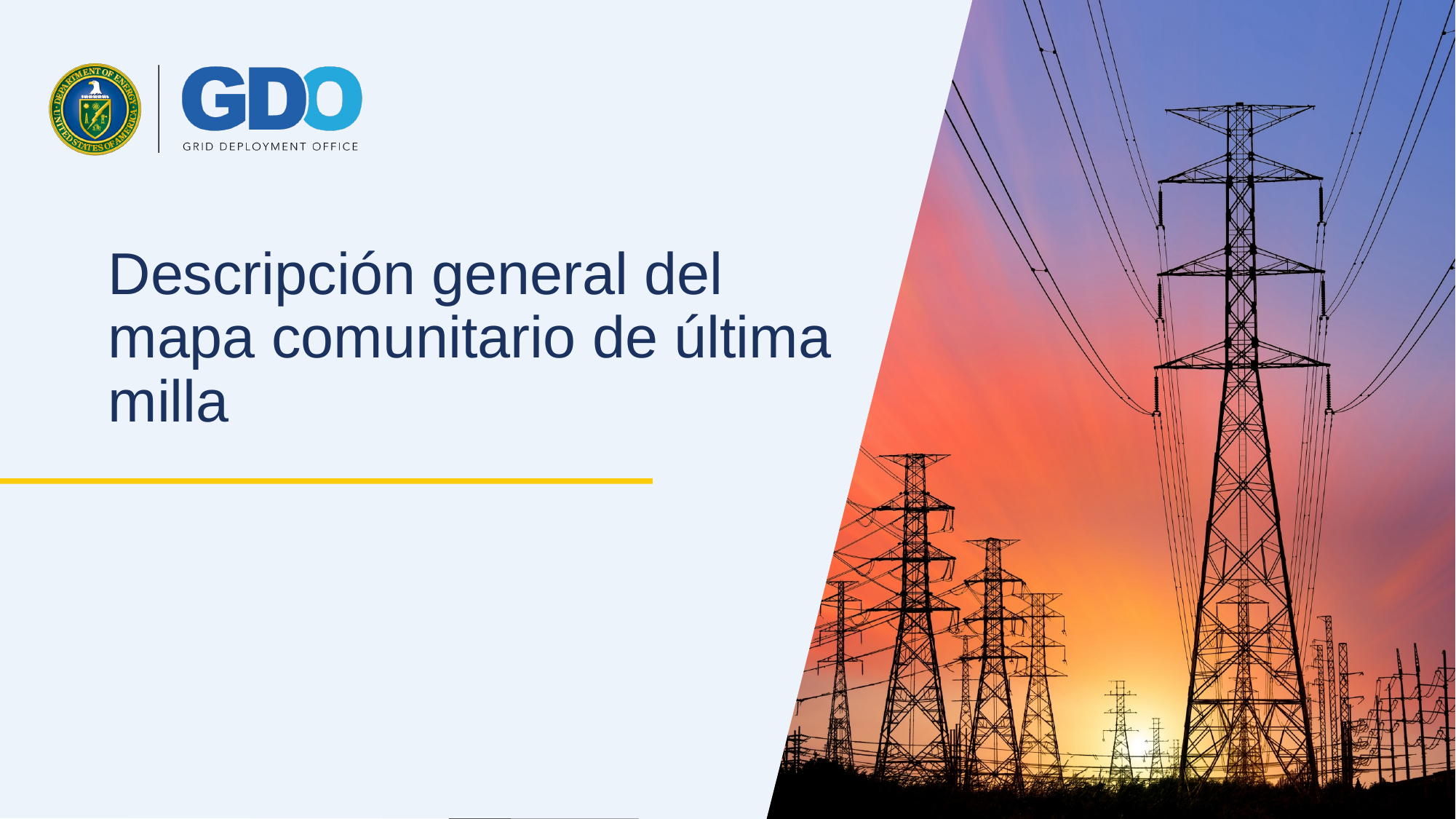

# Descripción general del mapa comunitario de última milla